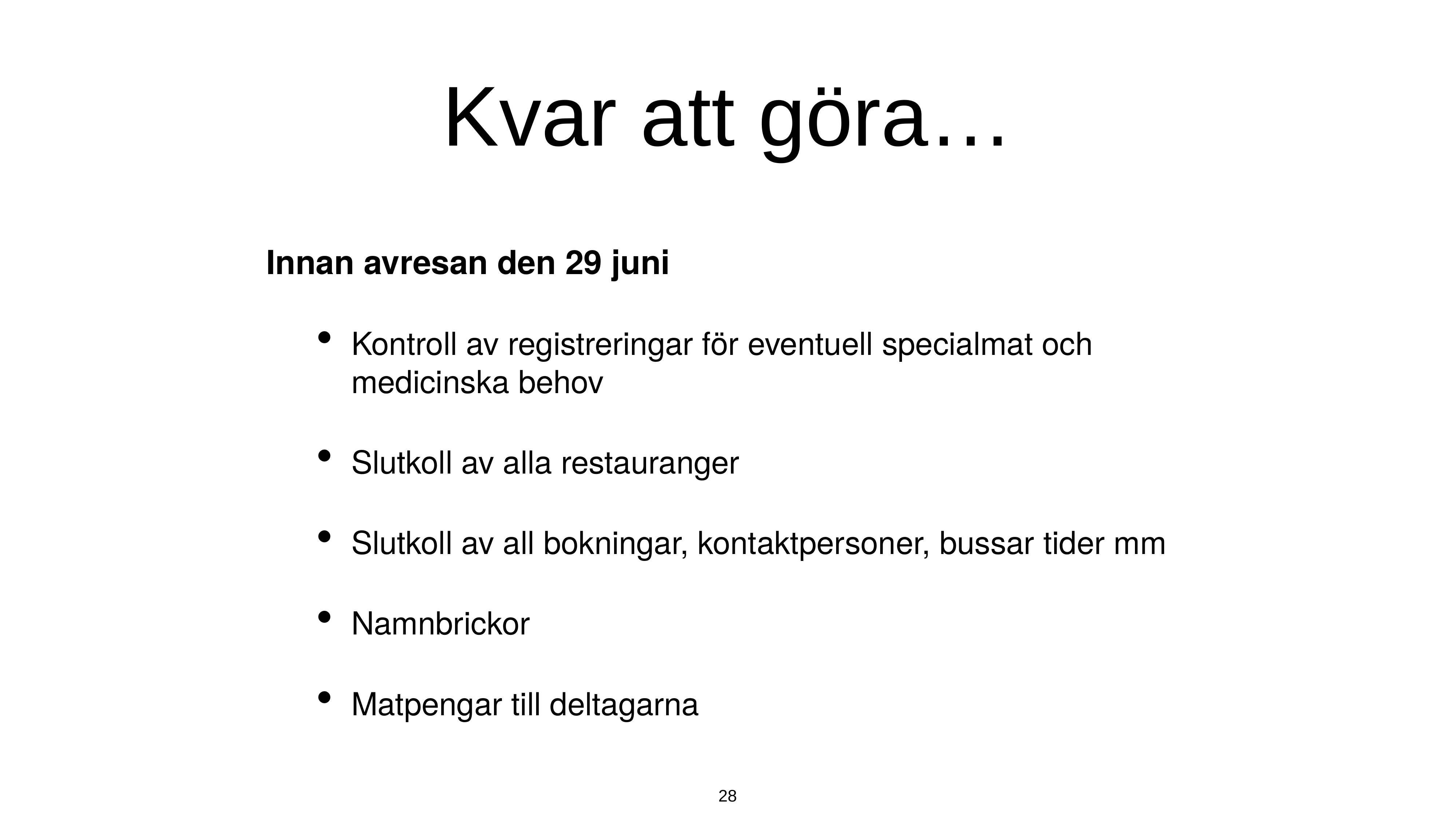

# Kvar att göra…
Innan avresan den 29 juni
Kontroll av registreringar för eventuell specialmat och medicinska behov
Slutkoll av alla restauranger
Slutkoll av all bokningar, kontaktpersoner, bussar tider mm
Namnbrickor
Matpengar till deltagarna
28